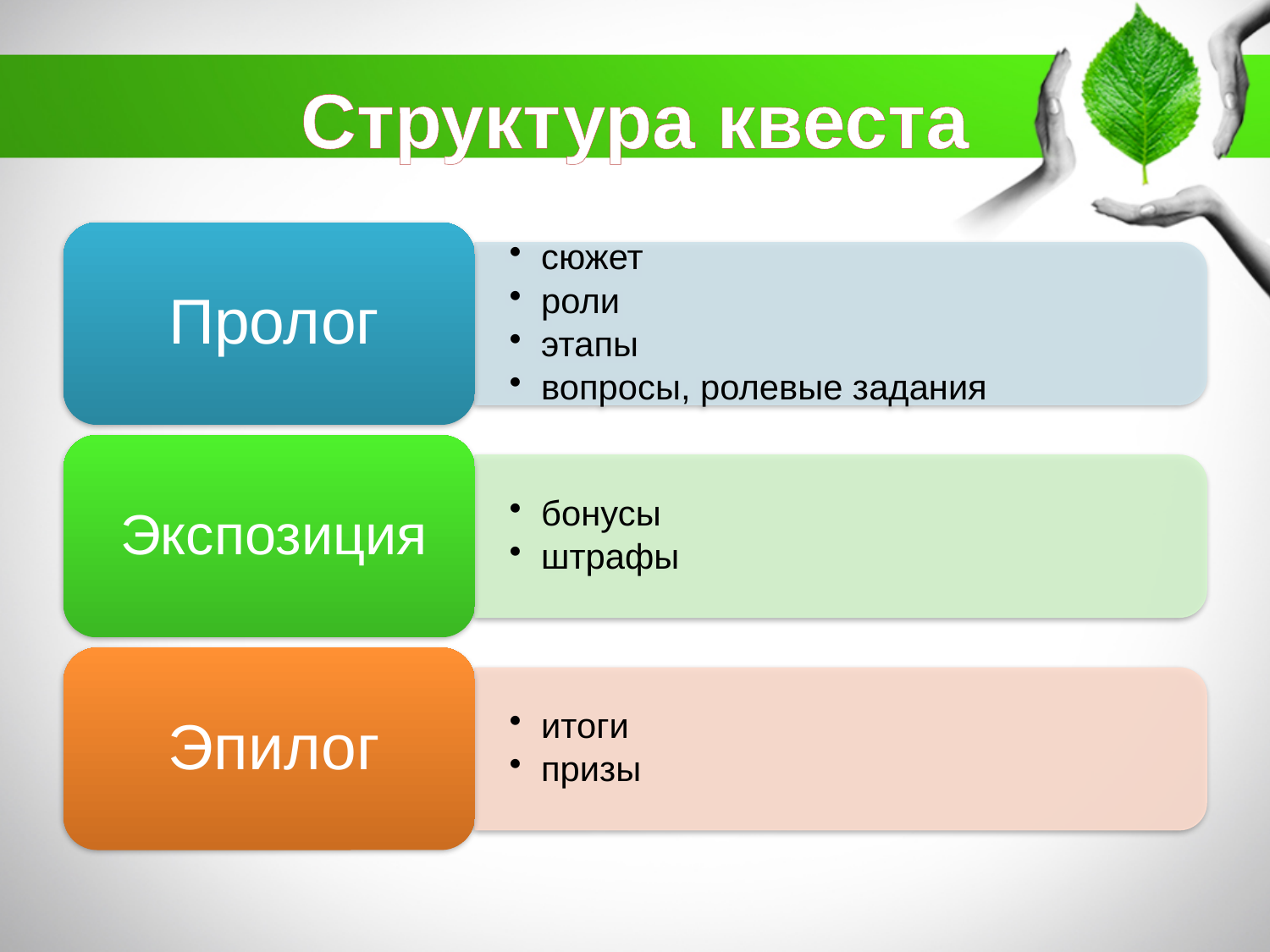

# Структура квеста
сюжет
роли
этапы
вопросы, ролевые задания
Пролог
бонусы
штрафы
Экспозиция
итоги
призы
Эпилог